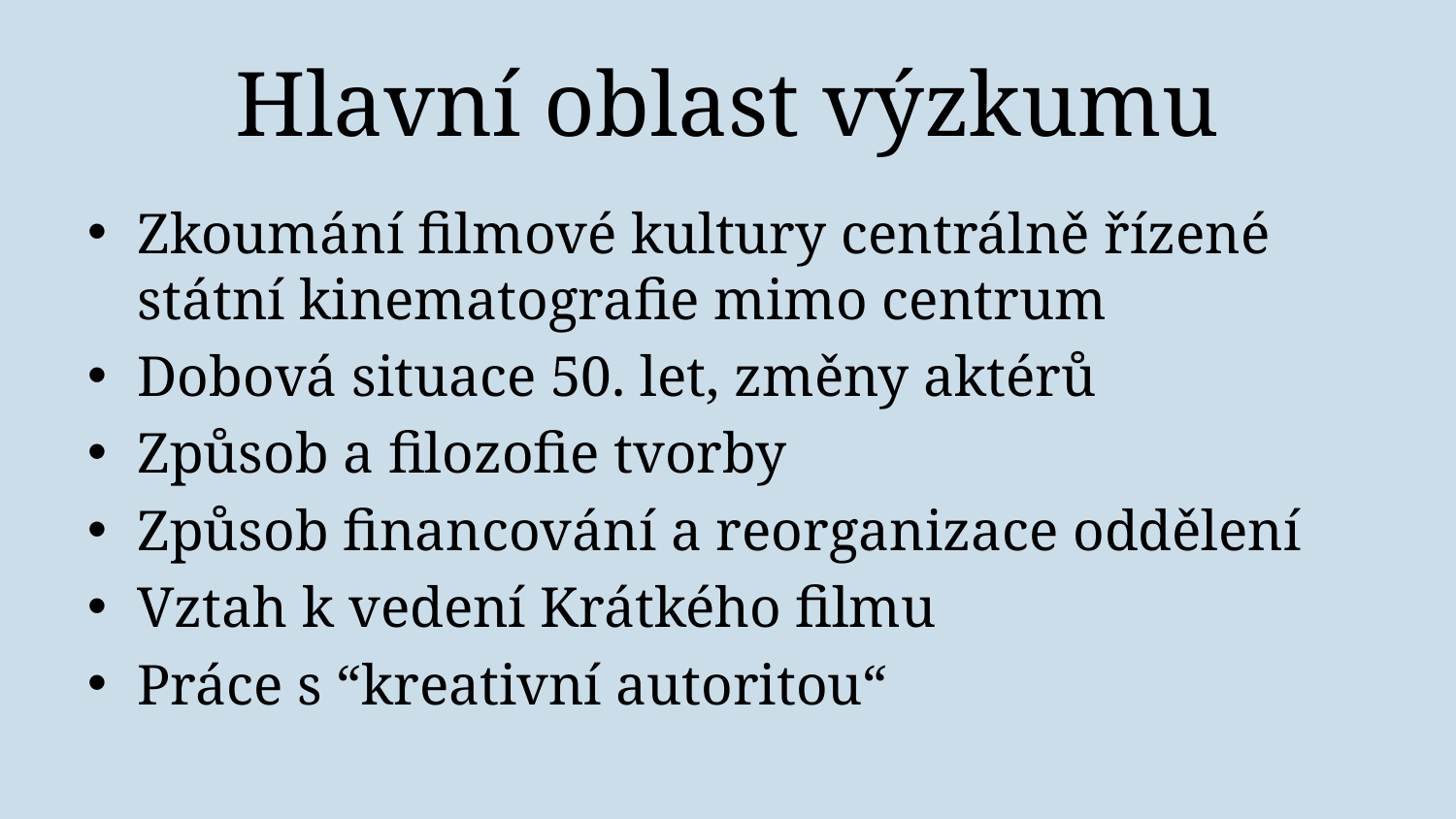

# Hlavní oblast výzkumu
Zkoumání filmové kultury centrálně řízené státní kinematografie mimo centrum
Dobová situace 50. let, změny aktérů
Způsob a filozofie tvorby
Způsob financování a reorganizace oddělení
Vztah k vedení Krátkého filmu
Práce s “kreativní autoritou“